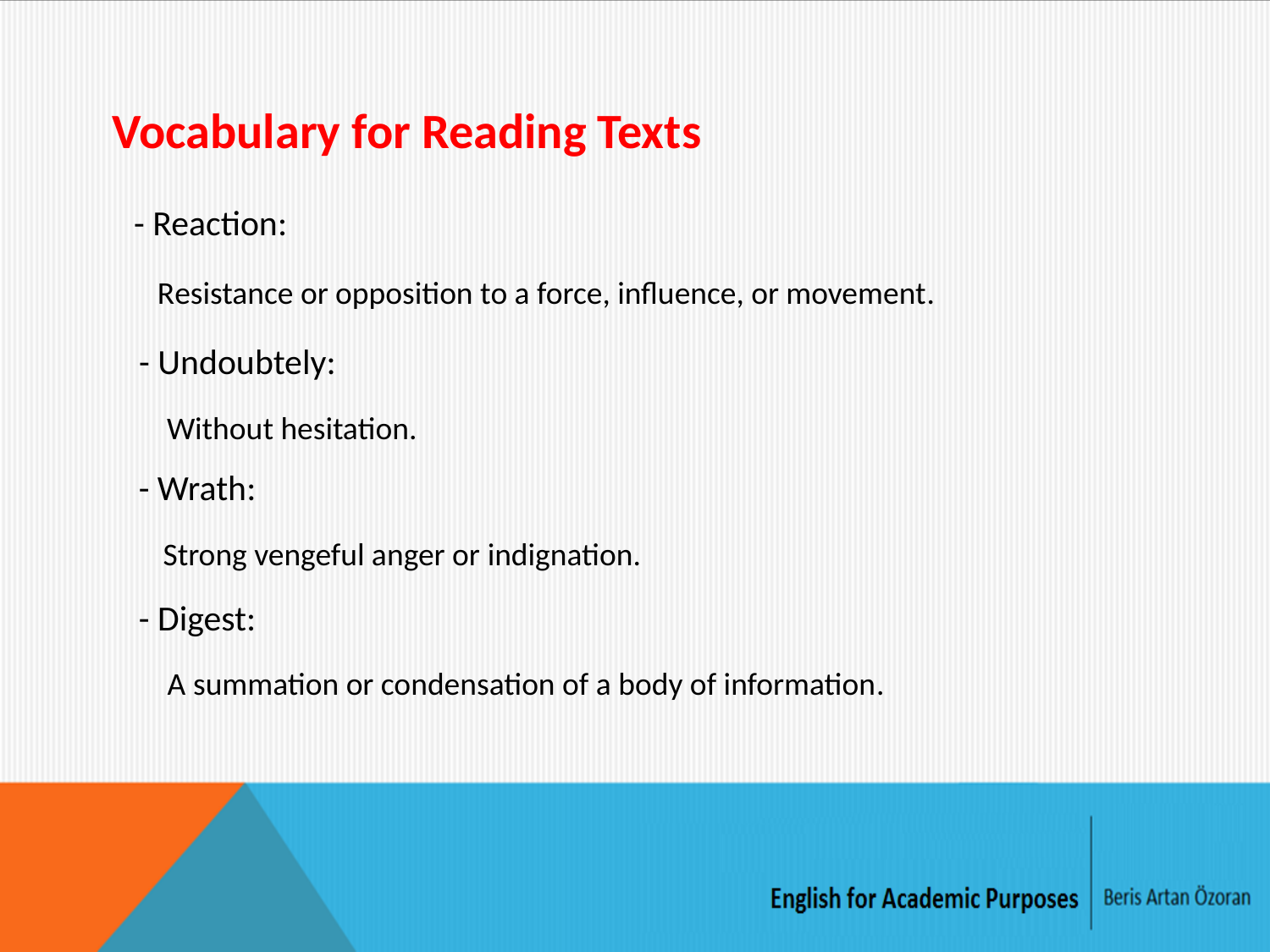

Vocabulary for Reading Texts
- Reaction:
Resistance or opposition to a force, influence, or movement.
- Undoubtely:
Without hesitation.
- Wrath:
Strong vengeful anger or indignation.
- Digest:
A summation or condensation of a body of information.